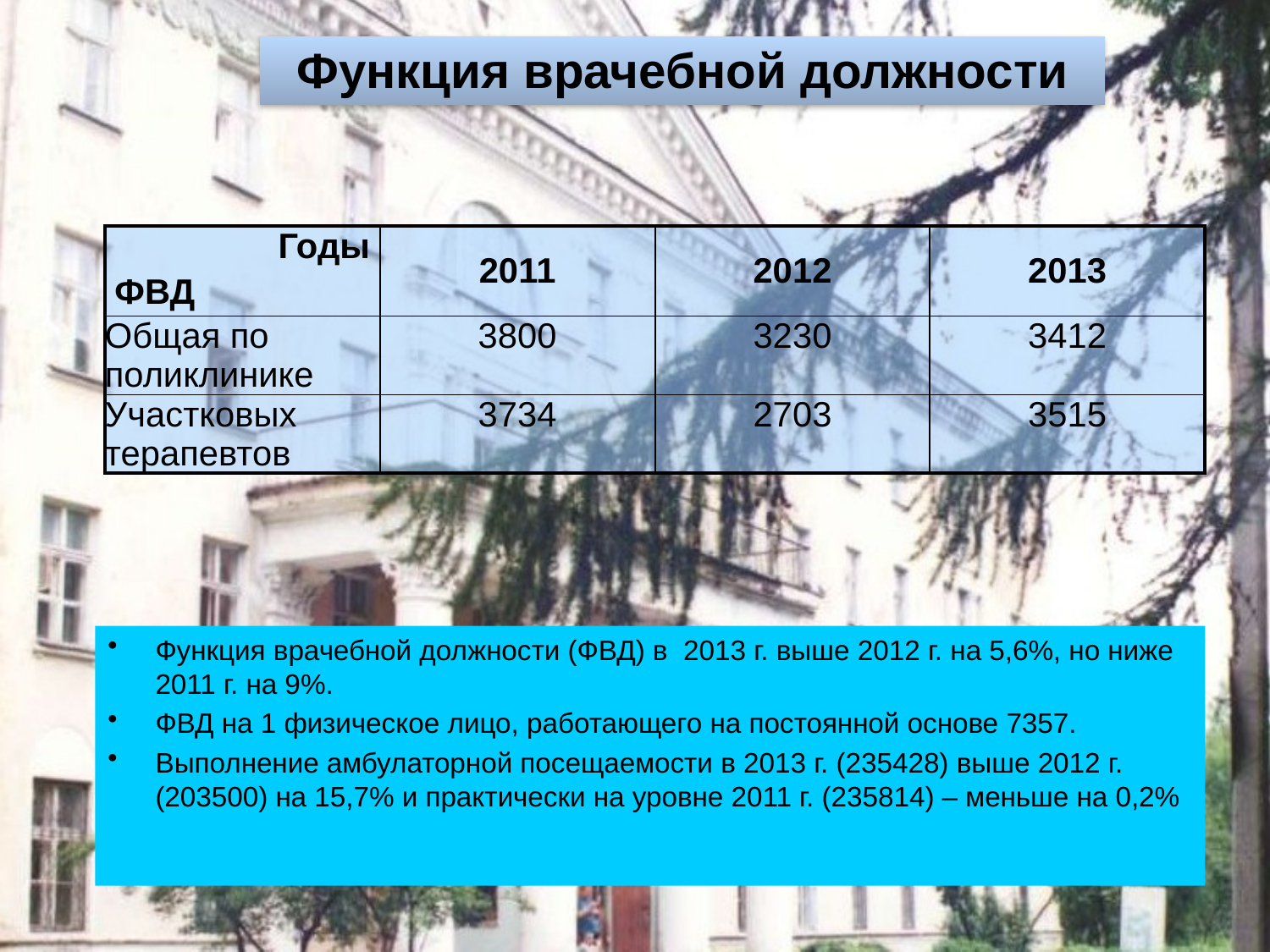

Функция врачебной должности
| Годы ФВД | 2011 | 2012 | 2013 |
| --- | --- | --- | --- |
| Общая по поликлинике | 3800 | 3230 | 3412 |
| Участковых терапевтов | 3734 | 2703 | 3515 |
Функция врачебной должности (ФВД) в  2013 г. выше 2012 г. на 5,6%, но ниже 2011 г. на 9%.
ФВД на 1 физическое лицо, работающего на постоянной основе 7357.
Выполнение амбулаторной посещаемости в 2013 г. (235428) выше 2012 г. (203500) на 15,7% и практически на уровне 2011 г. (235814) – меньше на 0,2%